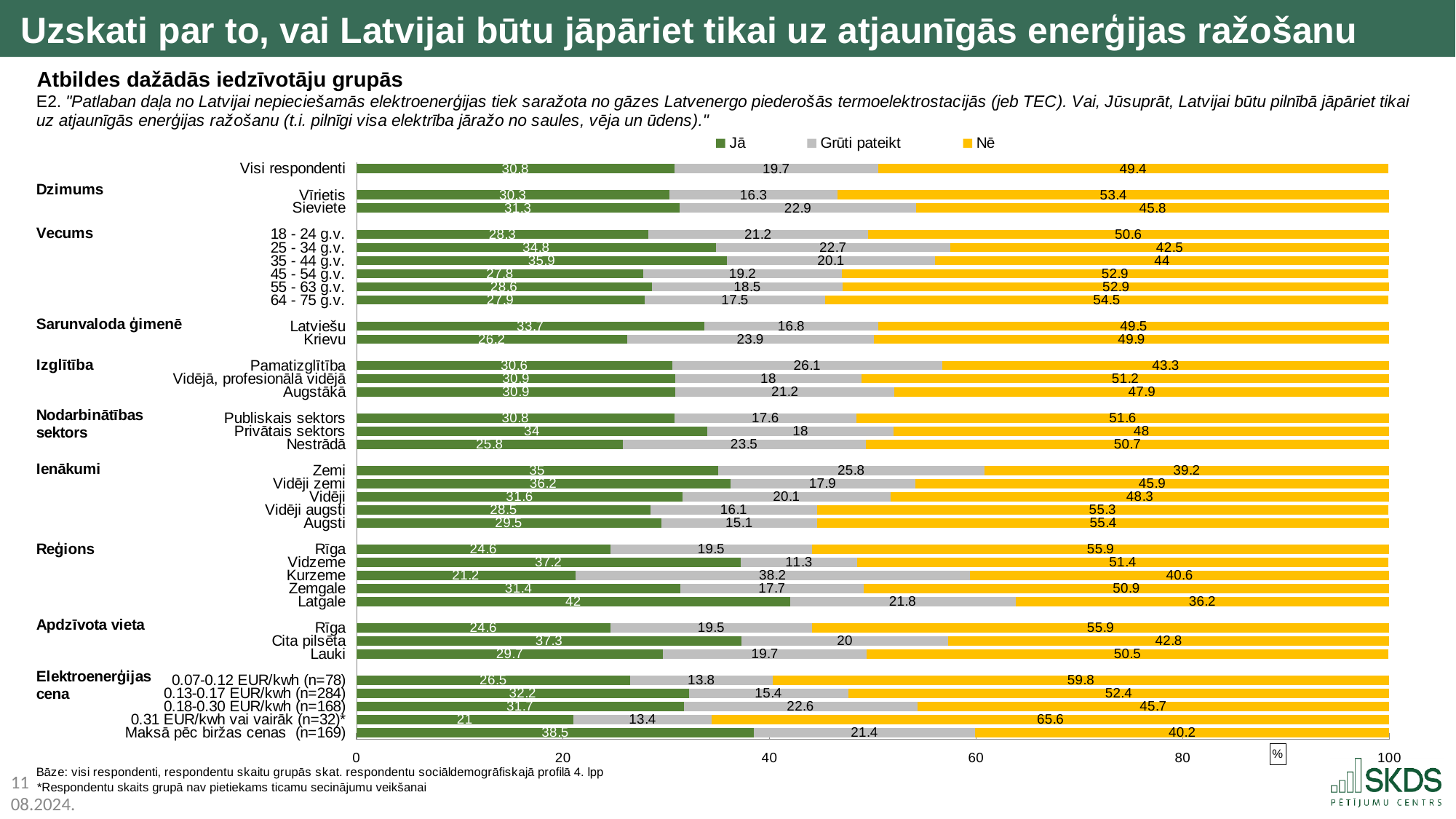

Uzskati par to, vai Latvijai būtu jāpāriet tikai uz atjaunīgās enerģijas ražošanu
Atbildes dažādās iedzīvotāju grupās

### Chart

| Category | Jā | Grūti pateikt | Nē |
|---|---|---|---|
| Visi respondenti | 30.8 | 19.7 | 49.4 |
|  | None | None | None |
| Vīrietis | 30.3 | 16.3 | 53.4 |
| Sieviete | 31.3 | 22.9 | 45.8 |
|  | None | None | None |
| 18 - 24 g.v. | 28.3 | 21.2 | 50.6 |
| 25 - 34 g.v. | 34.8 | 22.7 | 42.5 |
| 35 - 44 g.v. | 35.9 | 20.1 | 44.0 |
| 45 - 54 g.v. | 27.8 | 19.2 | 52.9 |
| 55 - 63 g.v. | 28.6 | 18.5 | 52.9 |
| 64 - 75 g.v. | 27.9 | 17.5 | 54.5 |
|  | None | None | None |
| Latviešu | 33.7 | 16.8 | 49.5 |
| Krievu | 26.2 | 23.9 | 49.9 |
|  | None | None | None |
| Pamatizglītība | 30.6 | 26.1 | 43.3 |
| Vidējā, profesionālā vidējā | 30.9 | 18.0 | 51.2 |
| Augstākā | 30.9 | 21.2 | 47.9 |
|  | None | None | None |
| Publiskais sektors | 30.8 | 17.6 | 51.6 |
| Privātais sektors | 34.0 | 18.0 | 48.0 |
| Nestrādā | 25.8 | 23.5 | 50.7 |
|  | None | None | None |
| Zemi | 35.0 | 25.8 | 39.2 |
| Vidēji zemi | 36.2 | 17.9 | 45.9 |
| Vidēji | 31.6 | 20.1 | 48.3 |
| Vidēji augsti | 28.5 | 16.1 | 55.3 |
| Augsti | 29.5 | 15.1 | 55.4 |
|  | None | None | None |
|  Rīga | 24.6 | 19.5 | 55.9 |
|  Vidzeme | 37.2 | 11.3 | 51.4 |
|  Kurzeme | 21.2 | 38.2 | 40.6 |
|  Zemgale | 31.4 | 17.7 | 50.9 |
|  Latgale | 42.0 | 21.8 | 36.2 |
|  | None | None | None |
|  Rīga | 24.6 | 19.5 | 55.9 |
|  Cita pilsēta | 37.3 | 20.0 | 42.8 |
|  Lauki | 29.7 | 19.7 | 50.5 |
|  | None | None | None |
| 0.07-0.12 EUR/kwh (n=78) | 26.5 | 13.8 | 59.8 |
| 0.13-0.17 EUR/kwh (n=284) | 32.2 | 15.4 | 52.4 |
| 0.18-0.30 EUR/kwh (n=168) | 31.7 | 22.6 | 45.7 |
| 0.31 EUR/kwh vai vairāk (n=32)* | 21.0 | 13.4 | 65.6 |
| Maksā pēc biržas cenas  (n=169) | 38.5 | 21.4 | 40.2 |
*Respondentu skaits grupā nav pietiekams ticamu secinājumu veikšanai